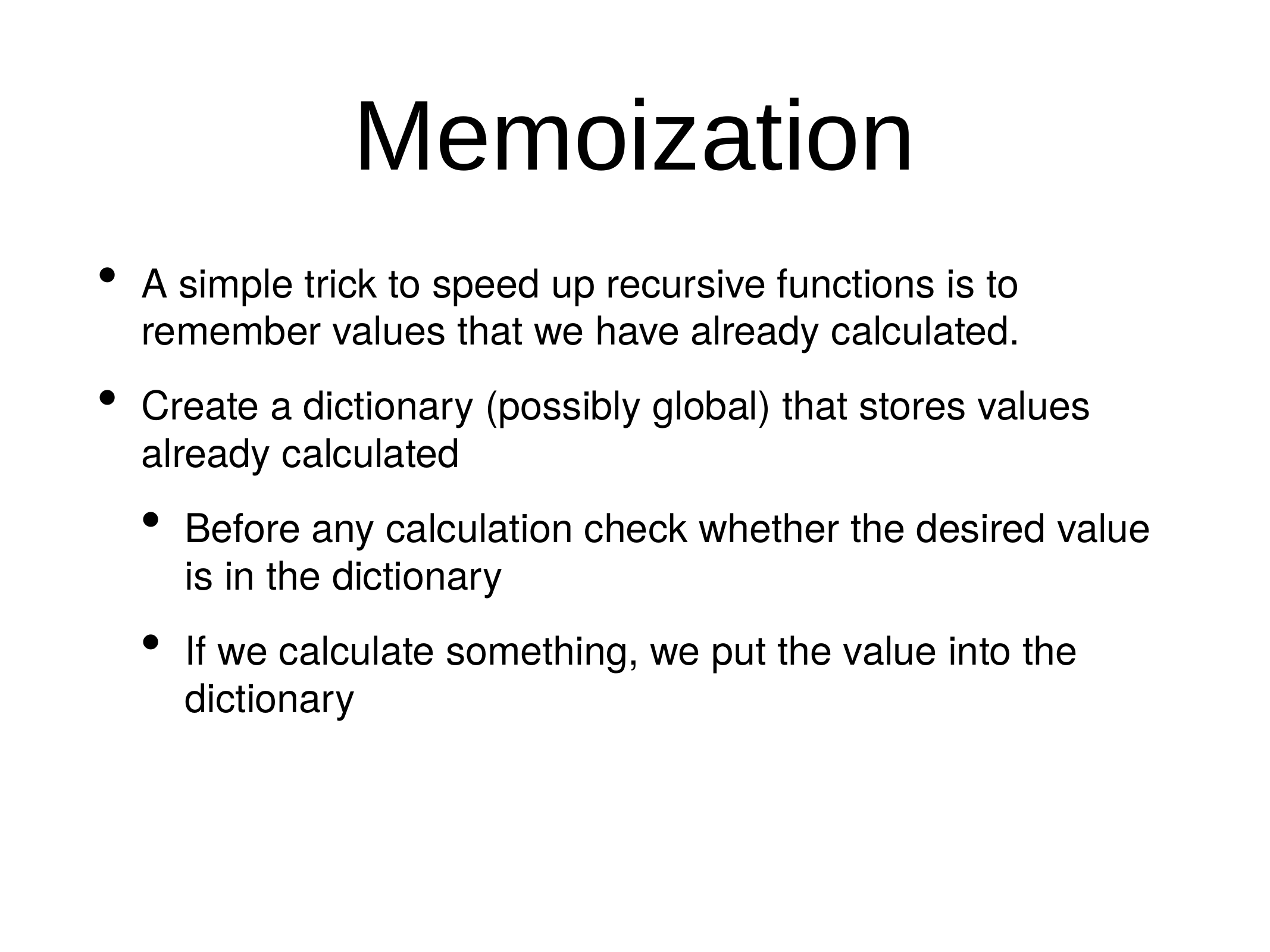

# Memoization
A simple trick to speed up recursive functions is to remember values that we have already calculated.
Create a dictionary (possibly global) that stores values already calculated
Before any calculation check whether the desired value is in the dictionary
If we calculate something, we put the value into the dictionary